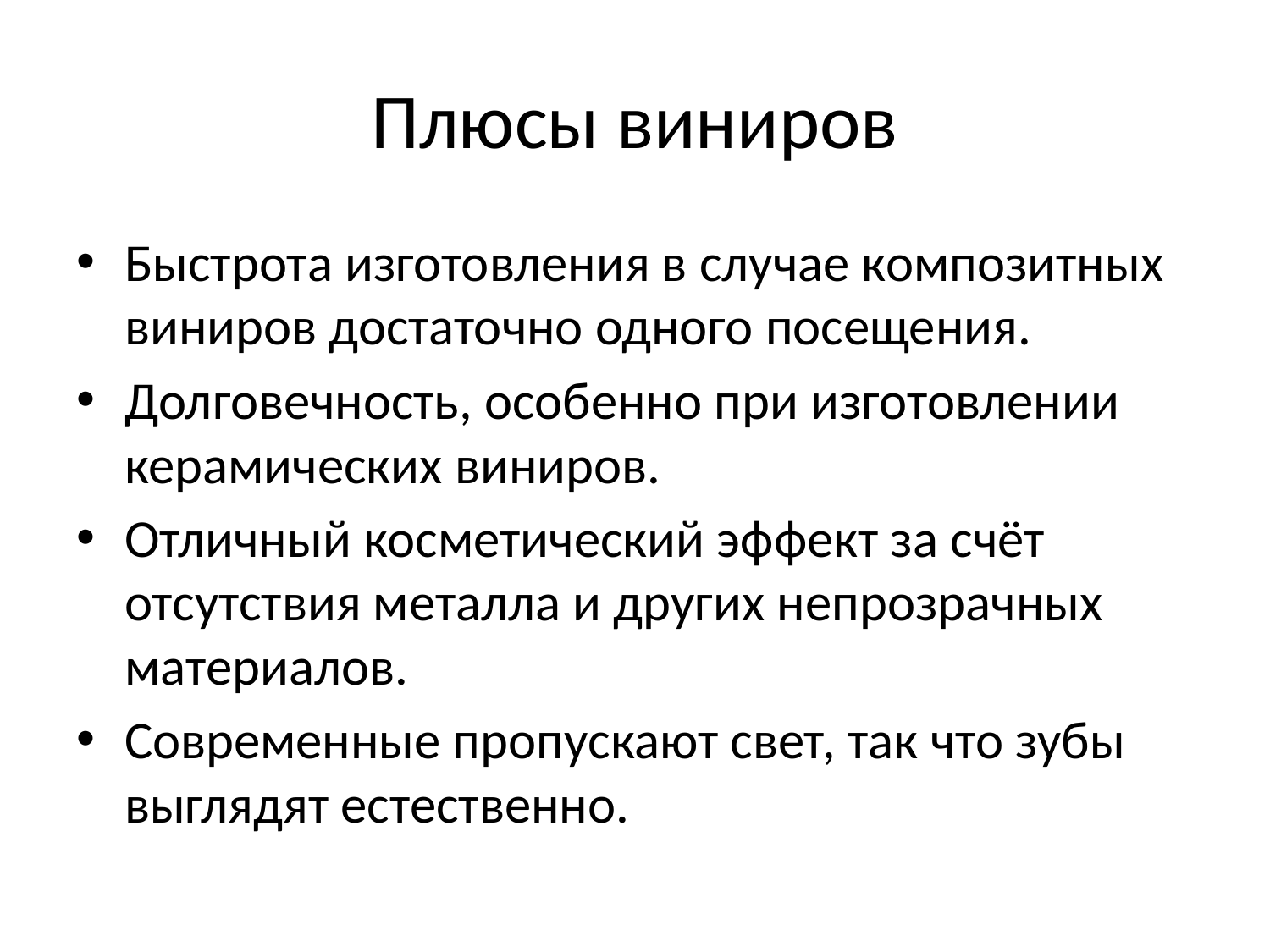

# Плюсы виниров
Быстрота изготовления в случае композитных виниров достаточно одного посещения.
Долговечность, особенно при изготовлении керамических виниров.
Отличный косметический эффект за счёт отсутствия металла и других непрозрачных материалов.
Современные пропускают свет, так что зубы выглядят естественно.